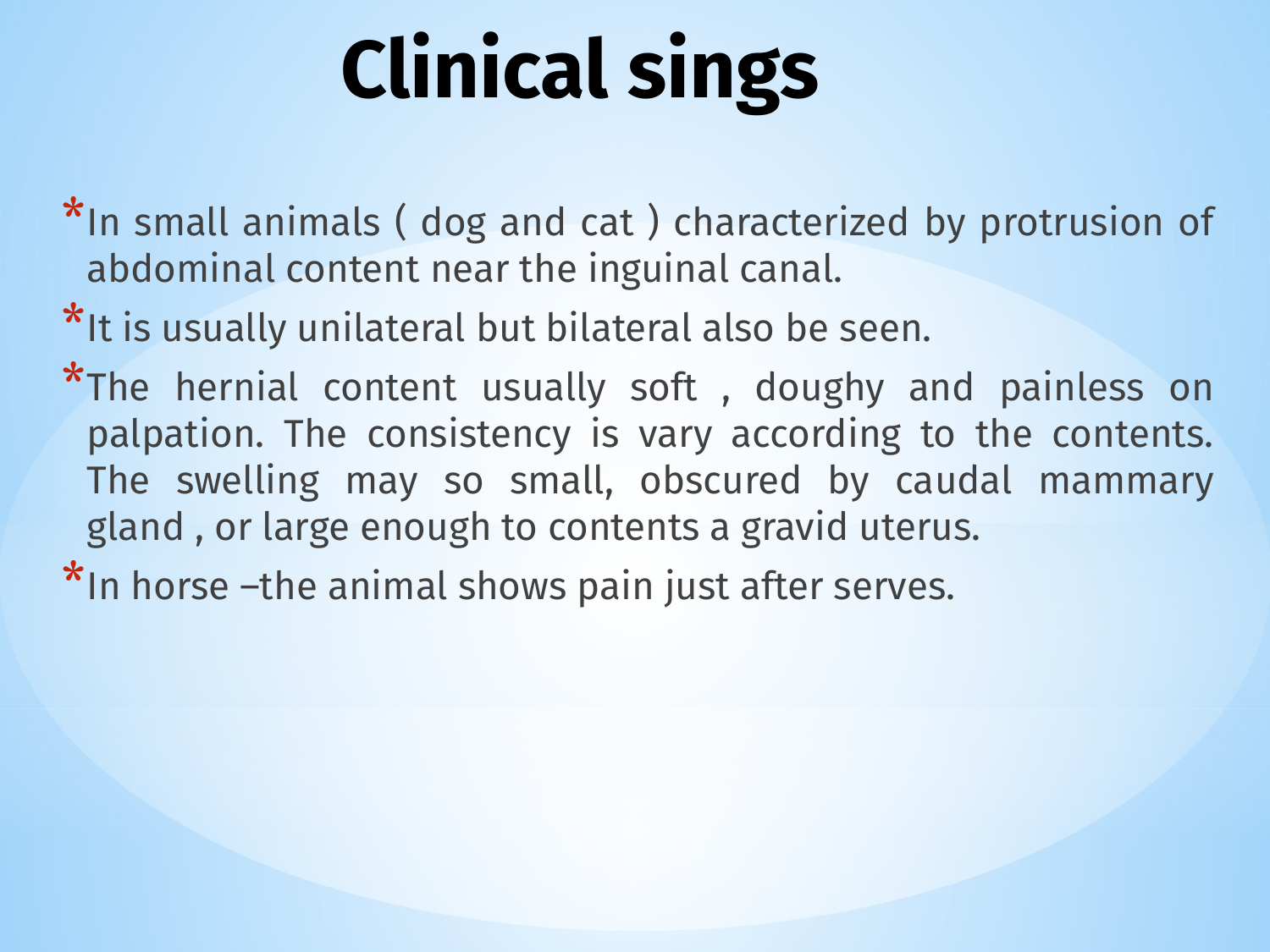

# Clinical sings
In small animals ( dog and cat ) characterized by protrusion of abdominal content near the inguinal canal.
It is usually unilateral but bilateral also be seen.
The hernial content usually soft , doughy and painless on palpation. The consistency is vary according to the contents. The swelling may so small, obscured by caudal mammary gland , or large enough to contents a gravid uterus.
In horse –the animal shows pain just after serves.